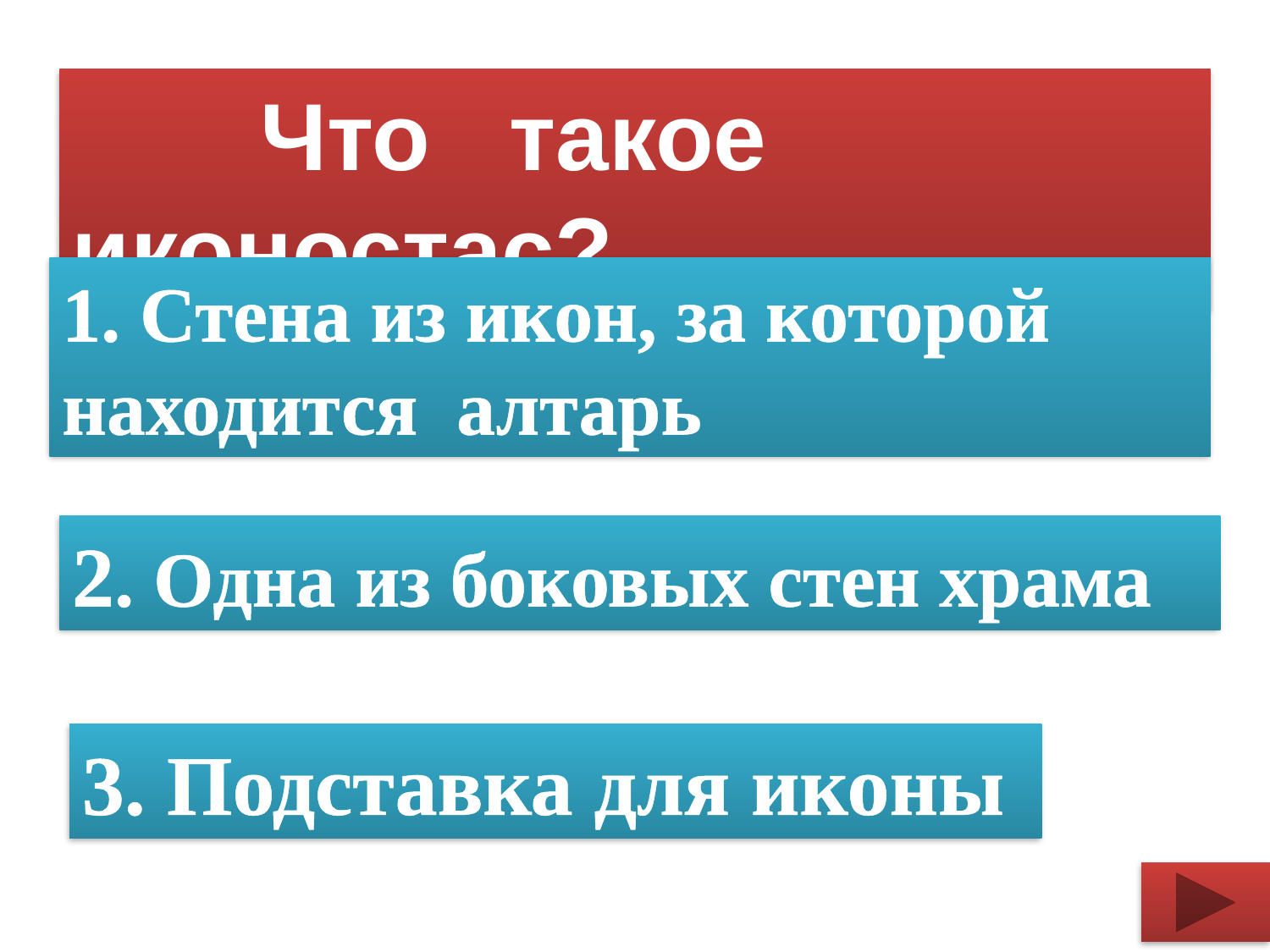

Что   такое   иконостас?
1. Стена из икон, за которой находится  алтарь
2. Одна из боковых стен храма
3. Подставка для иконы